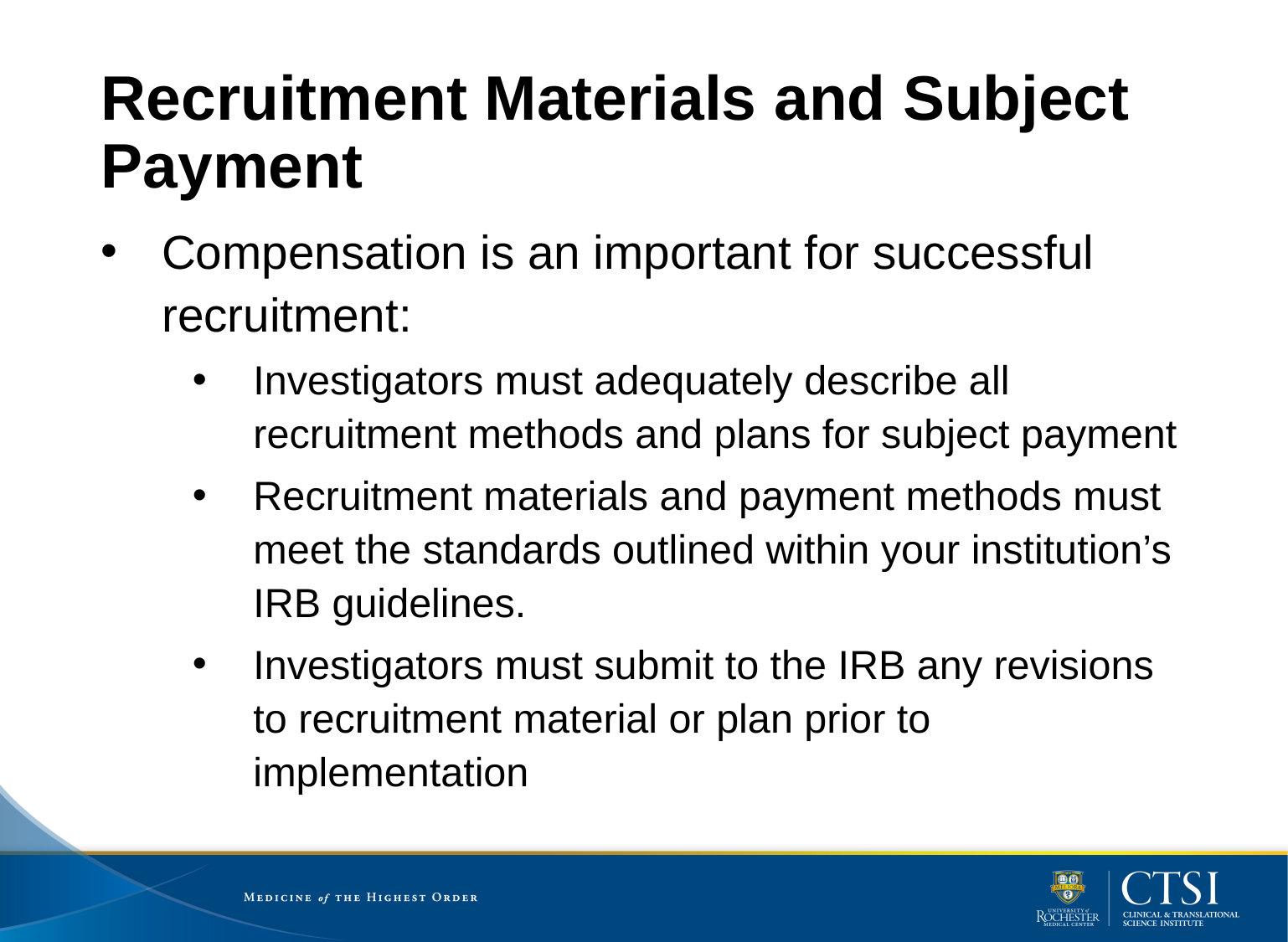

# Recruitment Materials and Subject Payment
Compensation is an important for successful recruitment:
Investigators must adequately describe all recruitment methods and plans for subject payment
Recruitment materials and payment methods must meet the standards outlined within your institution’s IRB guidelines.
Investigators must submit to the IRB any revisions to recruitment material or plan prior to implementation